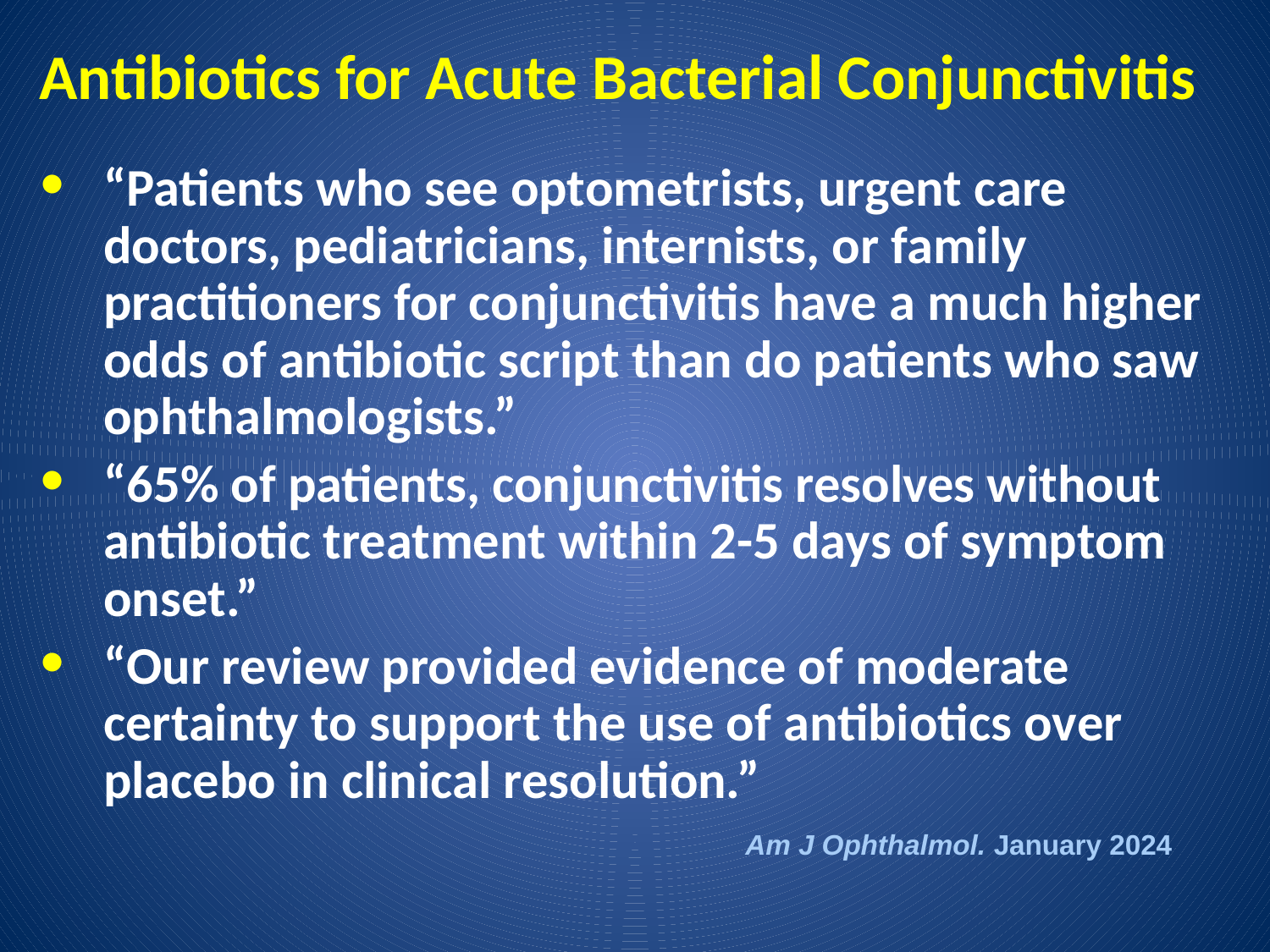

# Antibiotics for Acute Bacterial Conjunctivitis
“Patients who see optometrists, urgent care doctors, pediatricians, internists, or family practitioners for conjunctivitis have a much higher odds of antibiotic script than do patients who saw ophthalmologists.”
“65% of patients, conjunctivitis resolves without antibiotic treatment within 2-5 days of symptom onset.”
“Our review provided evidence of moderate certainty to support the use of antibiotics over placebo in clinical resolution.”
Am J Ophthalmol. January 2024